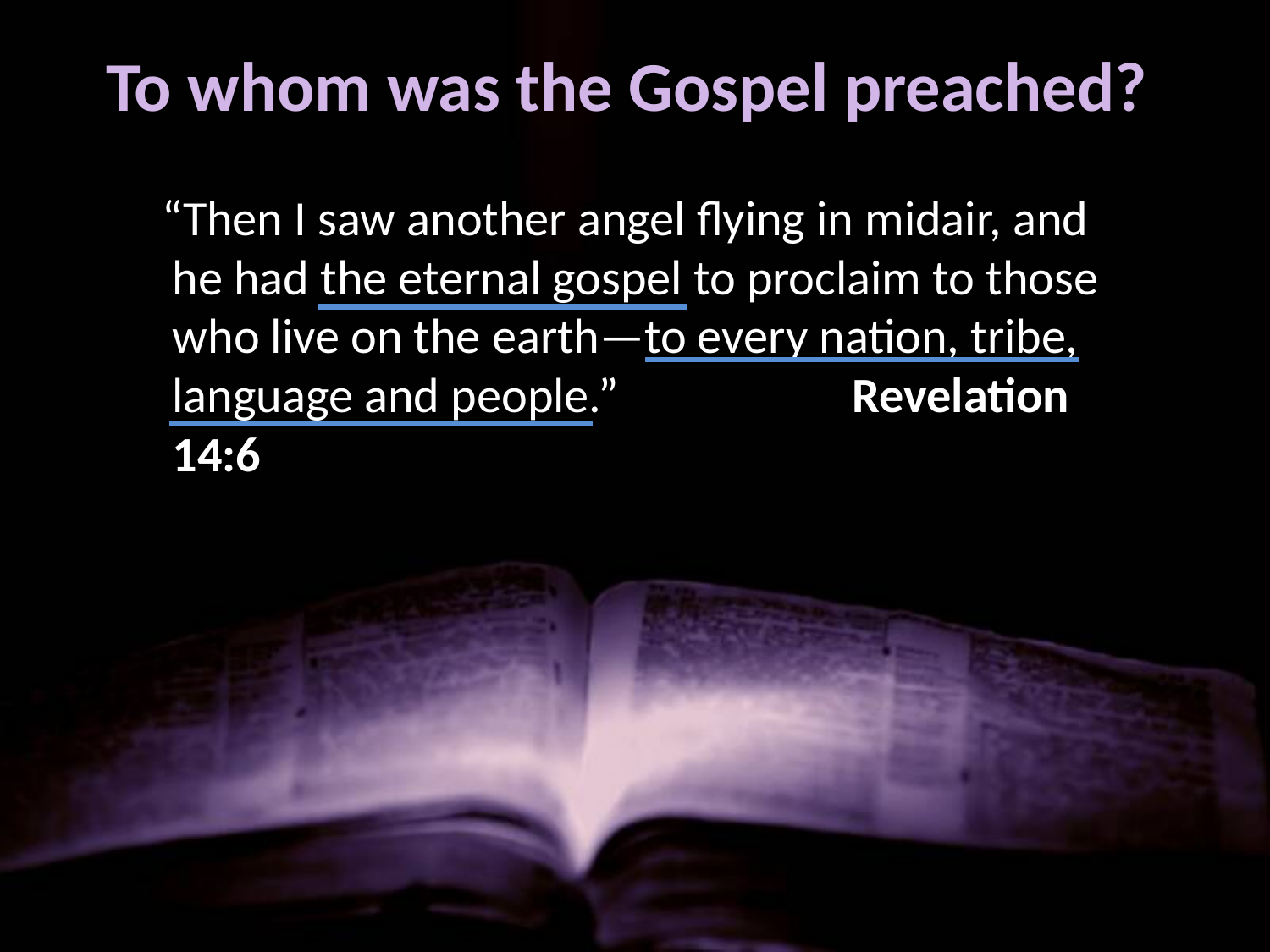

# To whom was the Gospel preached?
  “Then I saw another angel flying in midair, and he had the eternal gospel to proclaim to those who live on the earth—to every nation, tribe, language and people.” 		    Revelation 14:6